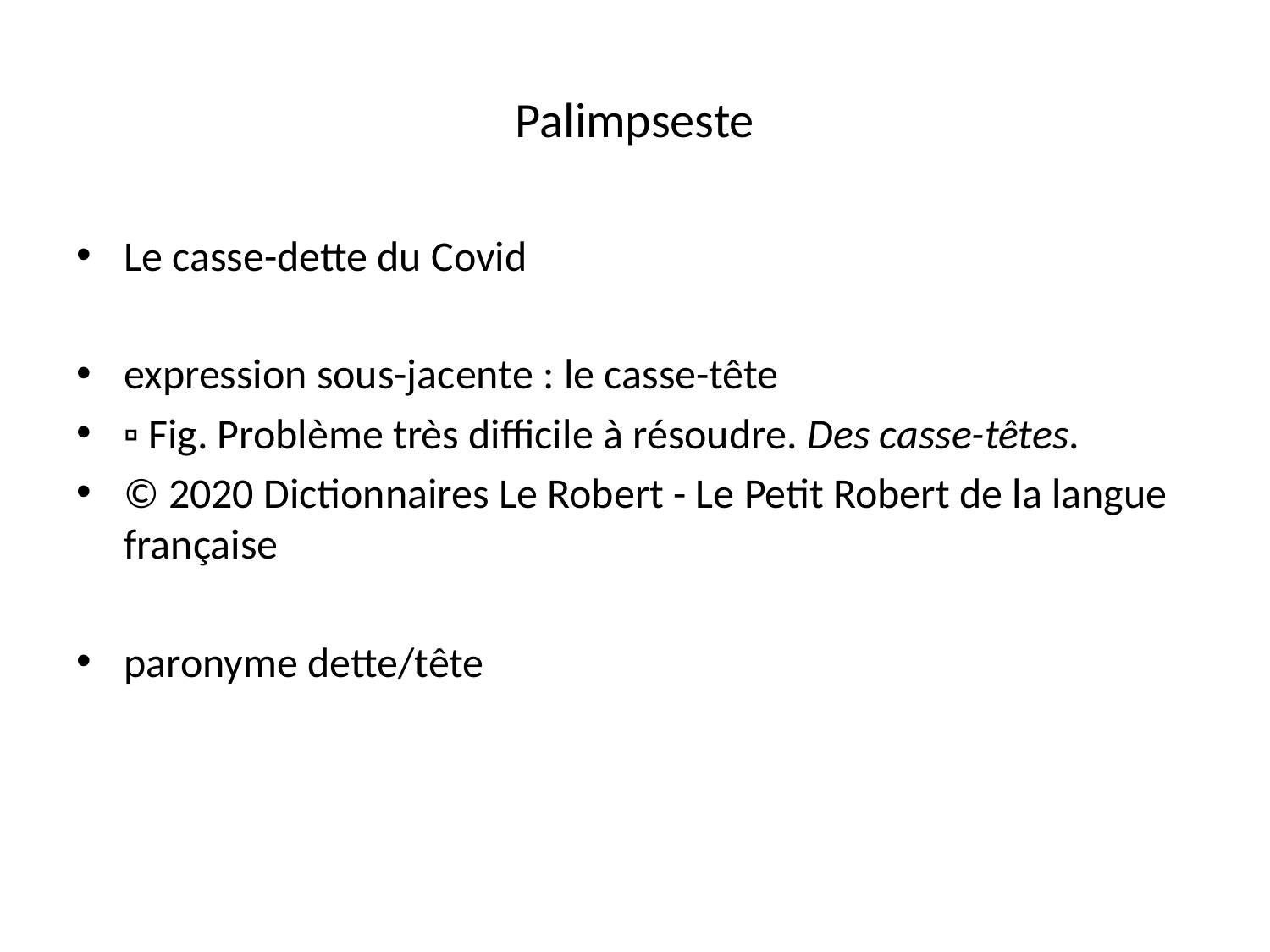

# Palimpseste
Le casse-dette du Covid

expression sous-jacente : le casse-tête
▫ Fig. Problème très difficile à résoudre. Des casse-têtes.
© 2020 Dictionnaires Le Robert - Le Petit Robert de la langue française

paronyme dette/tête